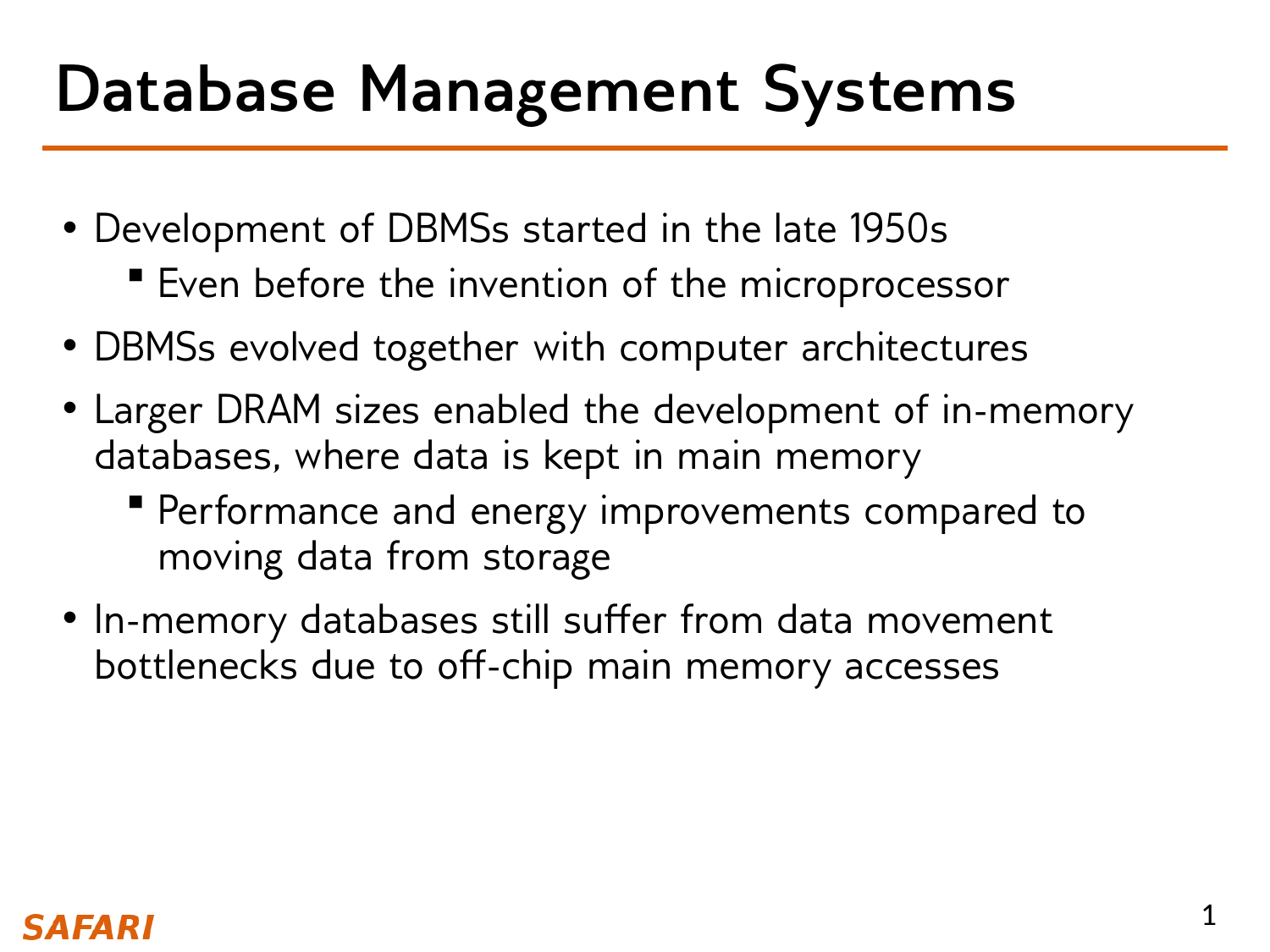

# Database Management Systems
Development of DBMSs started in the late 1950s
Even before the invention of the microprocessor
DBMSs evolved together with computer architectures
Larger DRAM sizes enabled the development of in-memory databases, where data is kept in main memory
Performance and energy improvements compared to moving data from storage
In-memory databases still suffer from data movement bottlenecks due to off-chip main memory accesses
1